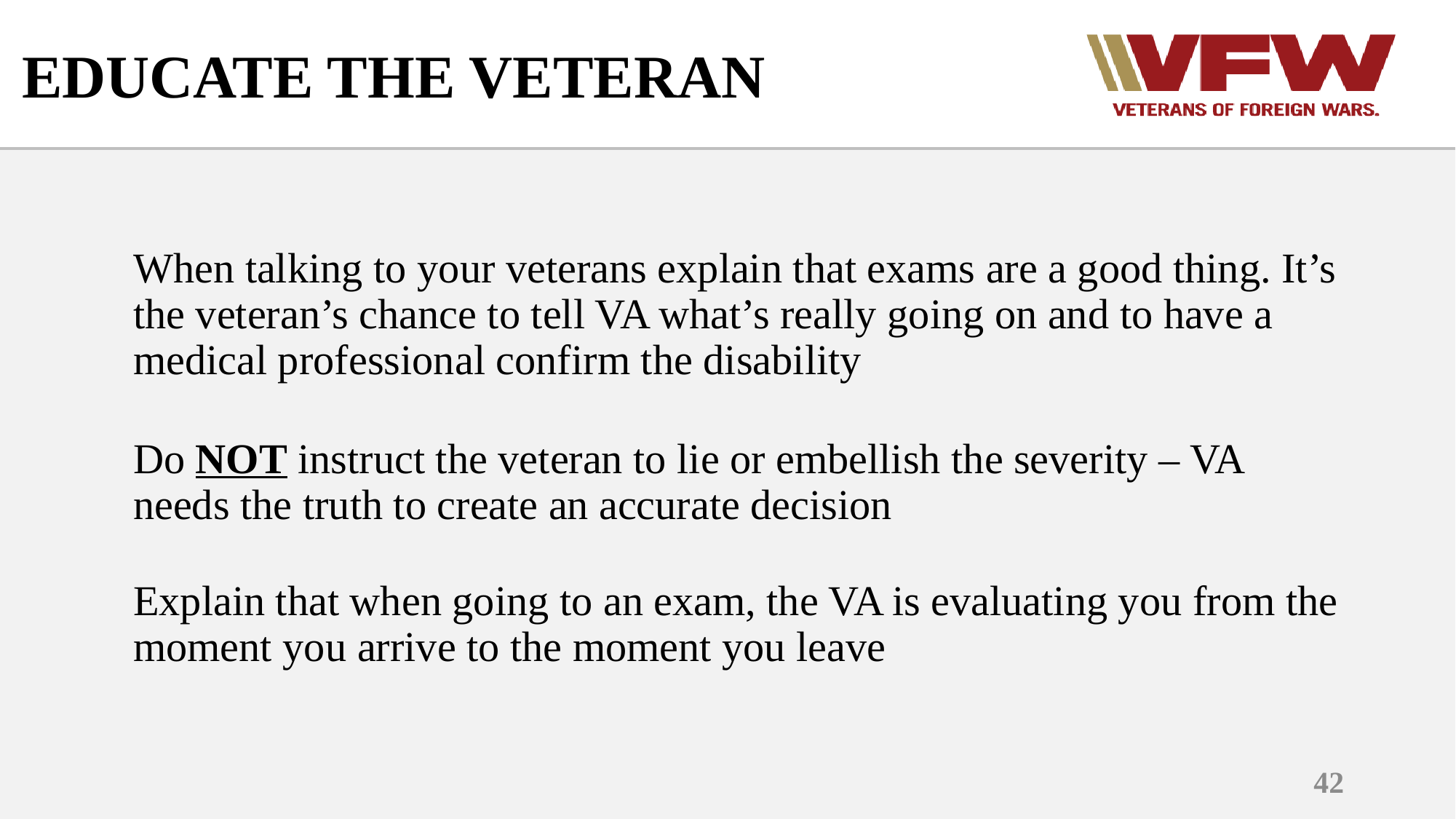

# EDUCATE THE VETERAN
When talking to your veterans explain that exams are a good thing. It’s the veteran’s chance to tell VA what’s really going on and to have a medical professional confirm the disability

Do NOT instruct the veteran to lie or embellish the severity – VA needs the truth to create an accurate decision

Explain that when going to an exam, the VA is evaluating you from the moment you arrive to the moment you leave
42